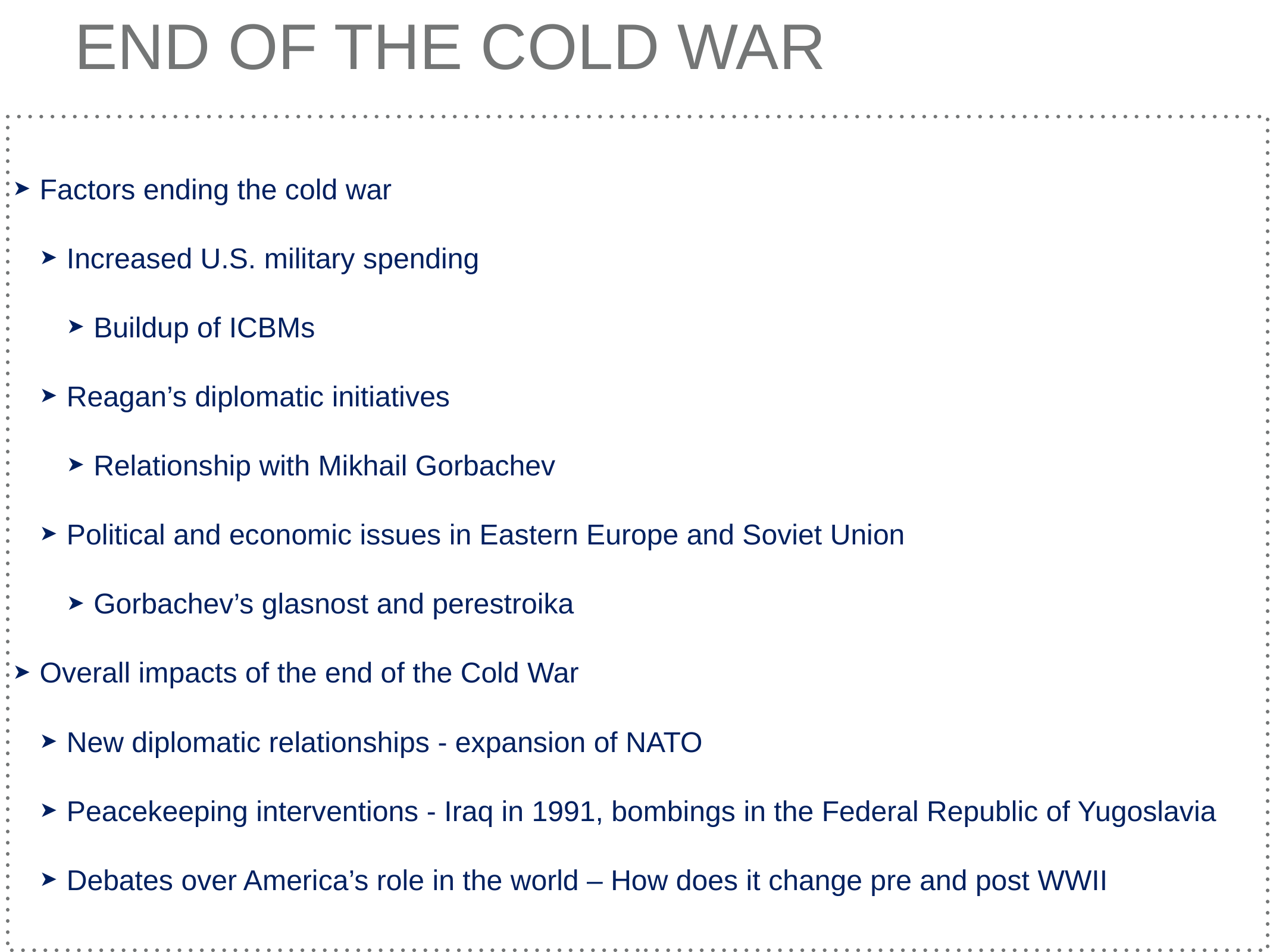

# End of the Cold War
Factors ending the cold war
Increased U.S. military spending
Buildup of ICBMs
Reagan’s diplomatic initiatives
Relationship with Mikhail Gorbachev
Political and economic issues in Eastern Europe and Soviet Union
Gorbachev’s glasnost and perestroika
Overall impacts of the end of the Cold War
New diplomatic relationships - expansion of NATO
Peacekeeping interventions - Iraq in 1991, bombings in the Federal Republic of Yugoslavia
Debates over America’s role in the world – How does it change pre and post WWII